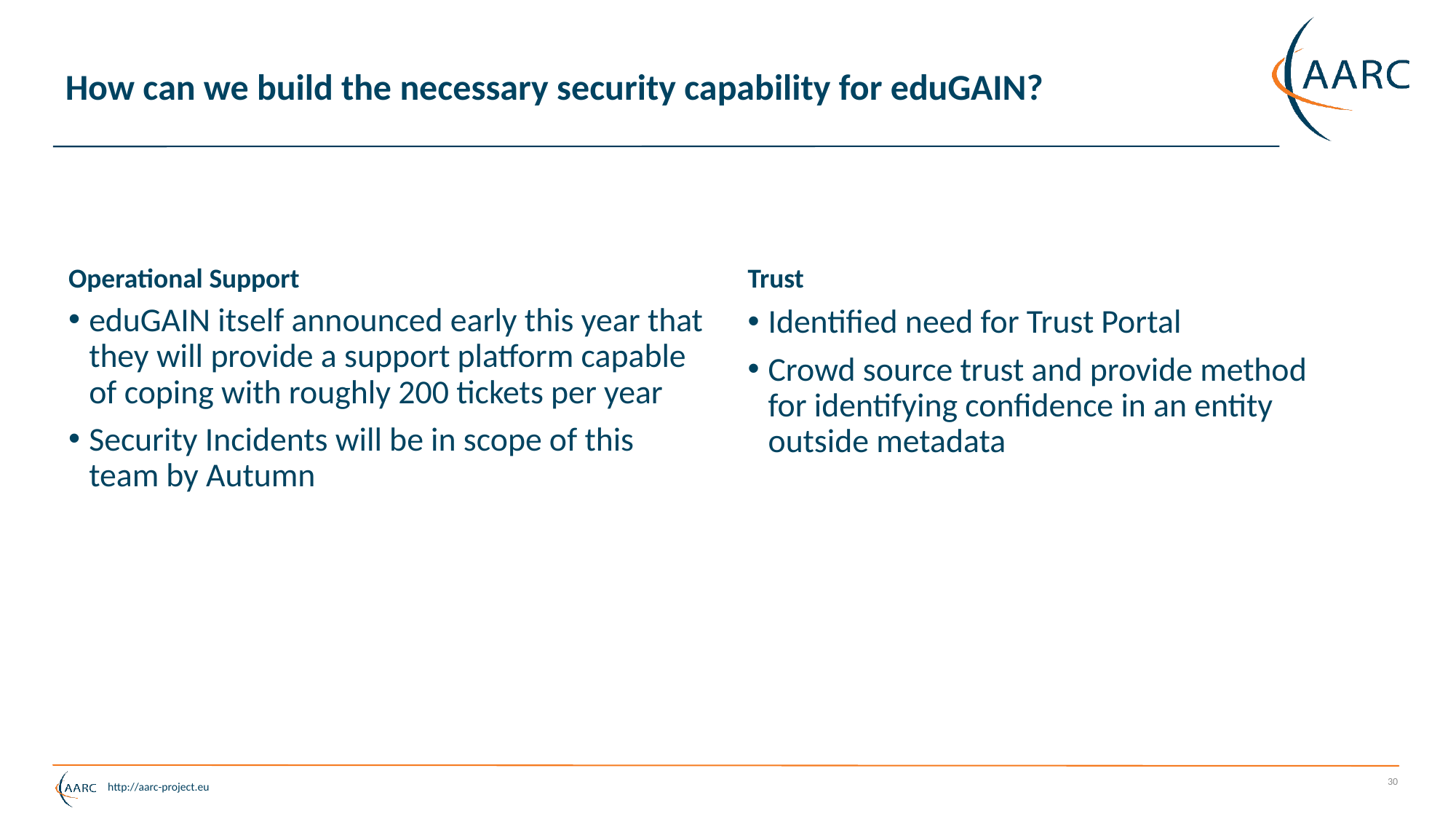

# How can we build the necessary security capability for eduGAIN?
Operational Support
Trust
eduGAIN itself announced early this year that they will provide a support platform capable of coping with roughly 200 tickets per year
Security Incidents will be in scope of this team by Autumn
Identified need for Trust Portal
Crowd source trust and provide method for identifying confidence in an entity outside metadata

30